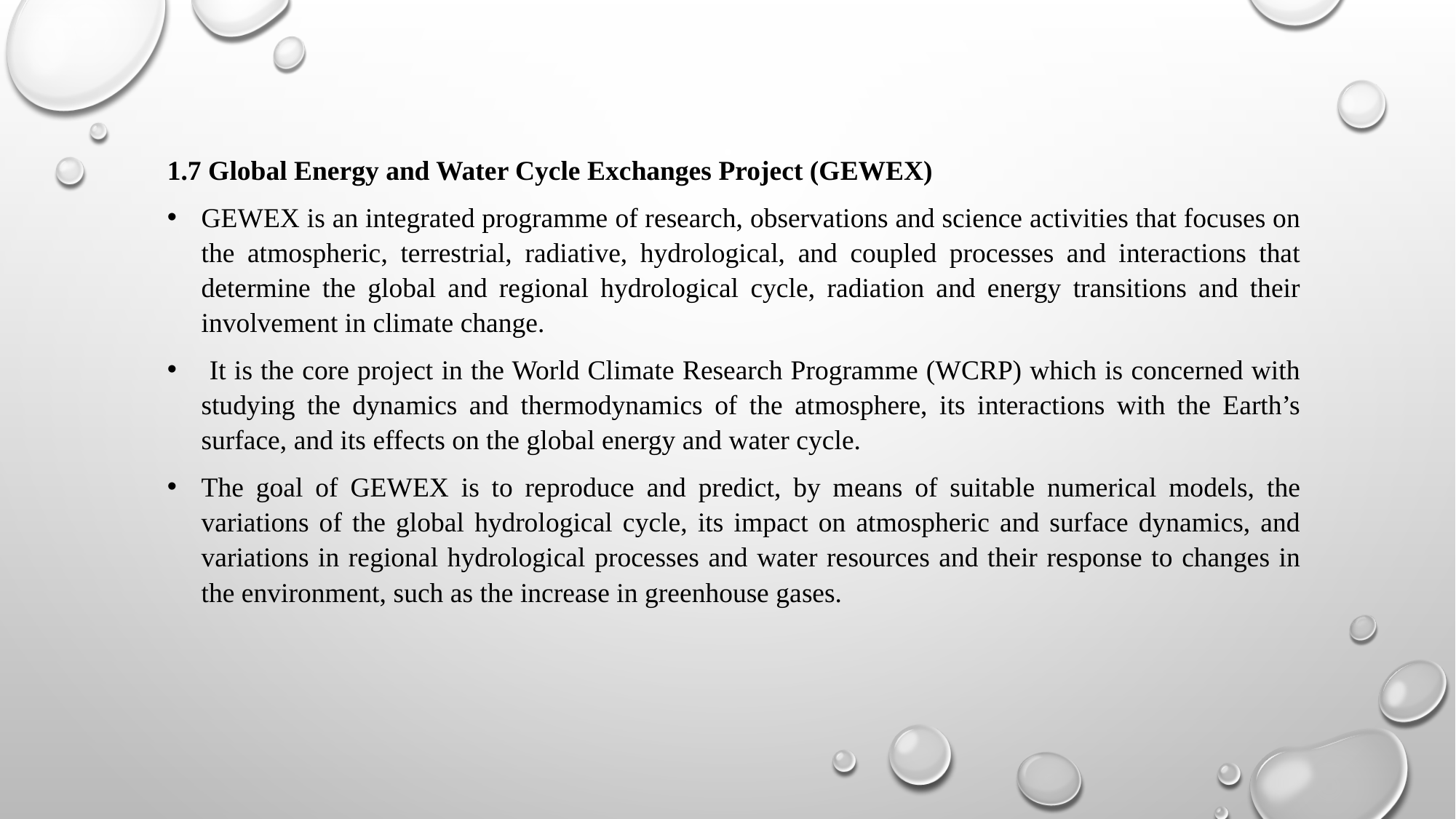

1.7 Global Energy and Water Cycle Exchanges Project (GEWEX)
GEWEX is an integrated programme of research, observations and science activities that focuses on the atmospheric, terrestrial, radiative, hydrological, and coupled processes and interactions that determine the global and regional hydrological cycle, radiation and energy transitions and their involvement in climate change.
 It is the core project in the World Climate Research Programme (WCRP) which is concerned with studying the dynamics and thermodynamics of the atmosphere, its interactions with the Earth’s surface, and its effects on the global energy and water cycle.
The goal of GEWEX is to reproduce and predict, by means of suitable numerical models, the variations of the global hydrological cycle, its impact on atmospheric and surface dynamics, and variations in regional hydrological processes and water resources and their response to changes in the environment, such as the increase in greenhouse gases.